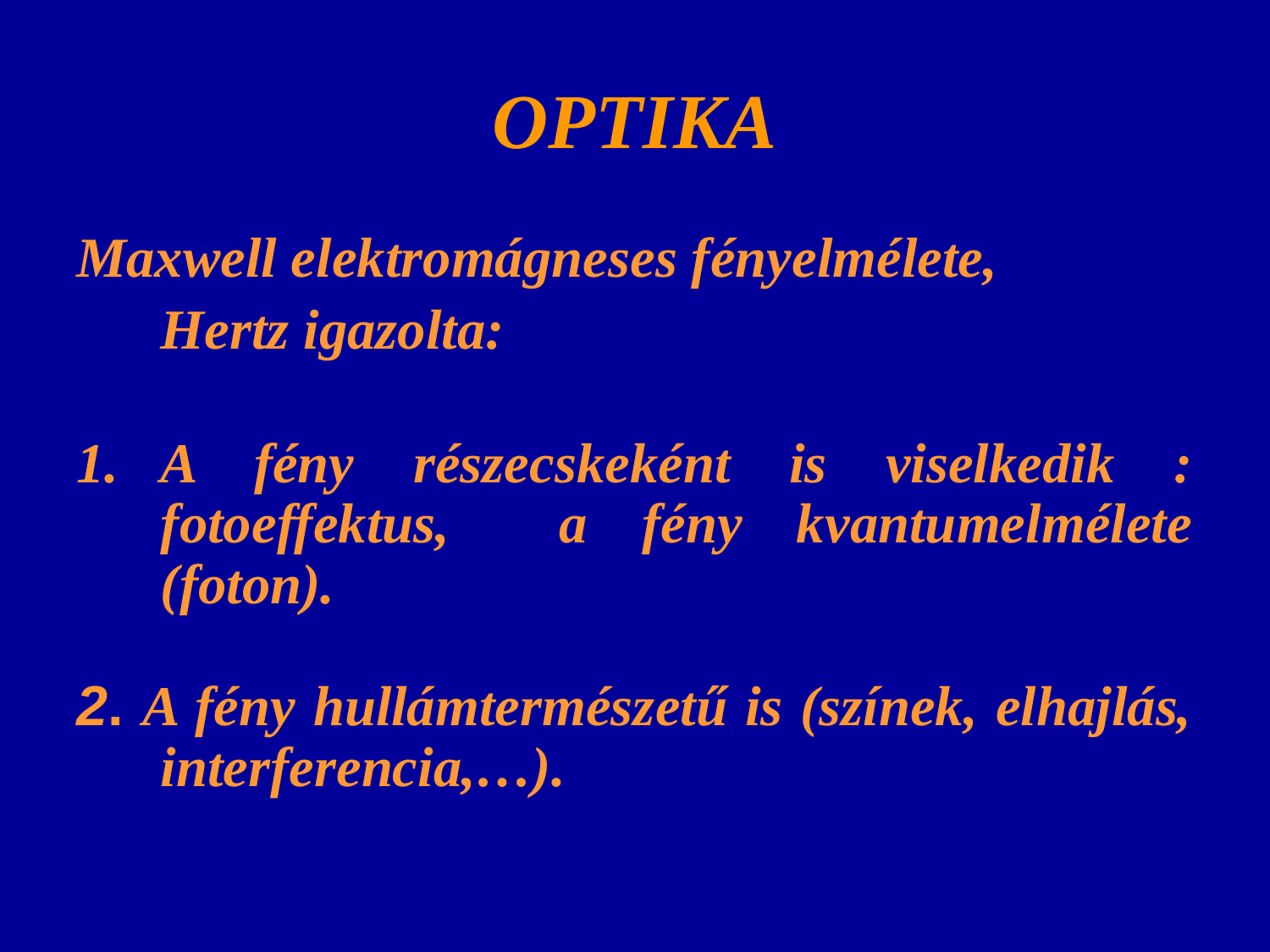

# OPTIKA
Maxwell elektromágneses fényelmélete,
	Hertz igazolta:

A fény részecskeként is viselkedik : fotoeffektus,  a fény kvantumelmélete (foton).

2. A fény hullámtermészetű is (színek, elhajlás, interferencia,…).